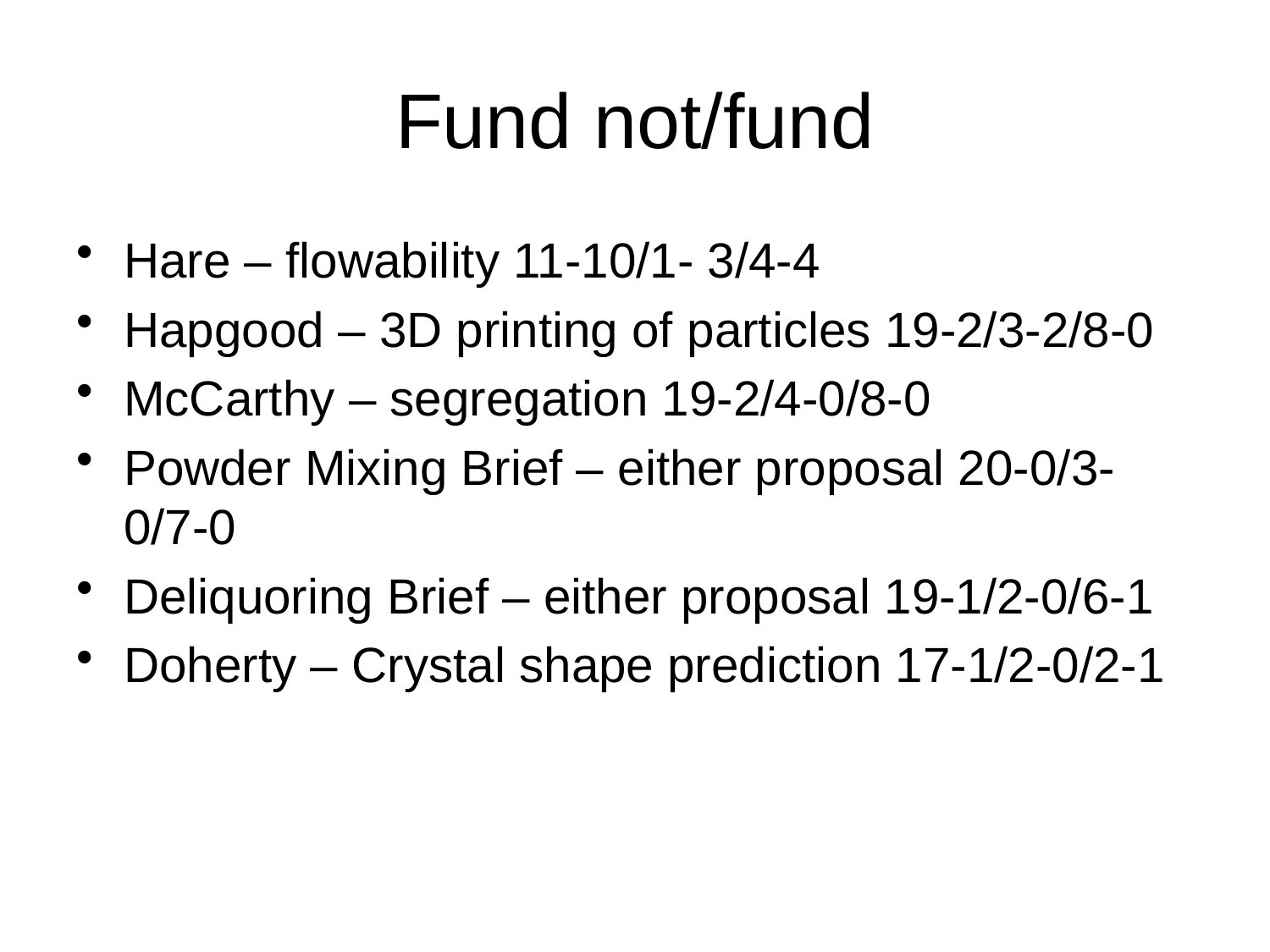

# Fund not/fund
Hare – flowability 11-10/1- 3/4-4
Hapgood – 3D printing of particles 19-2/3-2/8-0
McCarthy – segregation 19-2/4-0/8-0
Powder Mixing Brief – either proposal 20-0/3-0/7-0
Deliquoring Brief – either proposal 19-1/2-0/6-1
Doherty – Crystal shape prediction 17-1/2-0/2-1